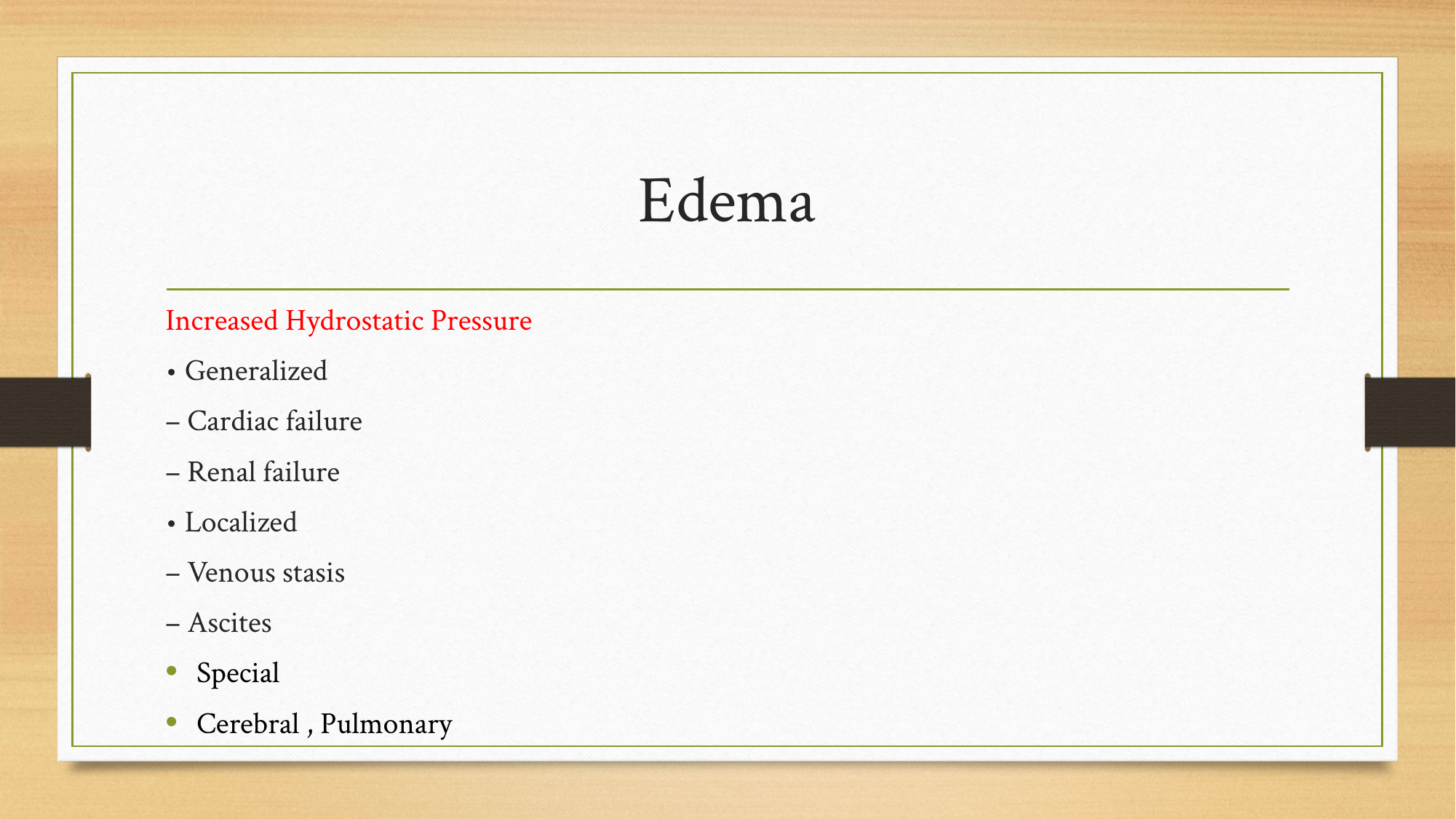

# Edema
Increased Hydrostatic Pressure
• Generalized
– Cardiac failure
– Renal failure
• Localized
– Venous stasis
– Ascites
Special
Cerebral , Pulmonary